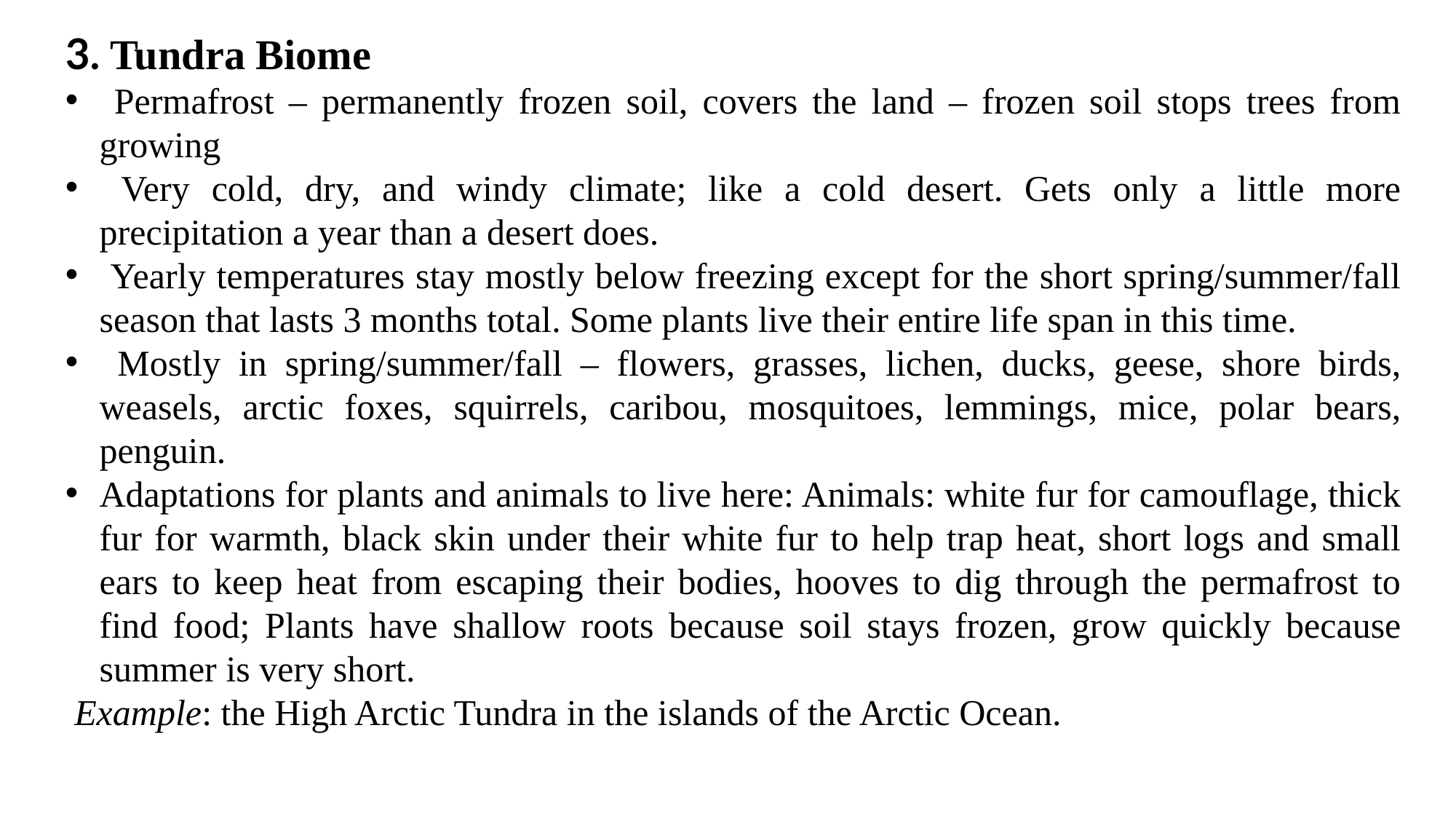

3. Tundra Biome
 Permafrost – permanently frozen soil, covers the land – frozen soil stops trees from growing
 Very cold, dry, and windy climate; like a cold desert. Gets only a little more precipitation a year than a desert does.
 Yearly temperatures stay mostly below freezing except for the short spring/summer/fall season that lasts 3 months total. Some plants live their entire life span in this time.
 Mostly in spring/summer/fall – flowers, grasses, lichen, ducks, geese, shore birds, weasels, arctic foxes, squirrels, caribou, mosquitoes, lemmings, mice, polar bears, penguin.
Adaptations for plants and animals to live here: Animals: white fur for camouflage, thick fur for warmth, black skin under their white fur to help trap heat, short logs and small ears to keep heat from escaping their bodies, hooves to dig through the permafrost to find food; Plants have shallow roots because soil stays frozen, grow quickly because summer is very short.
 Example: the High Arctic Tundra in the islands of the Arctic Ocean.